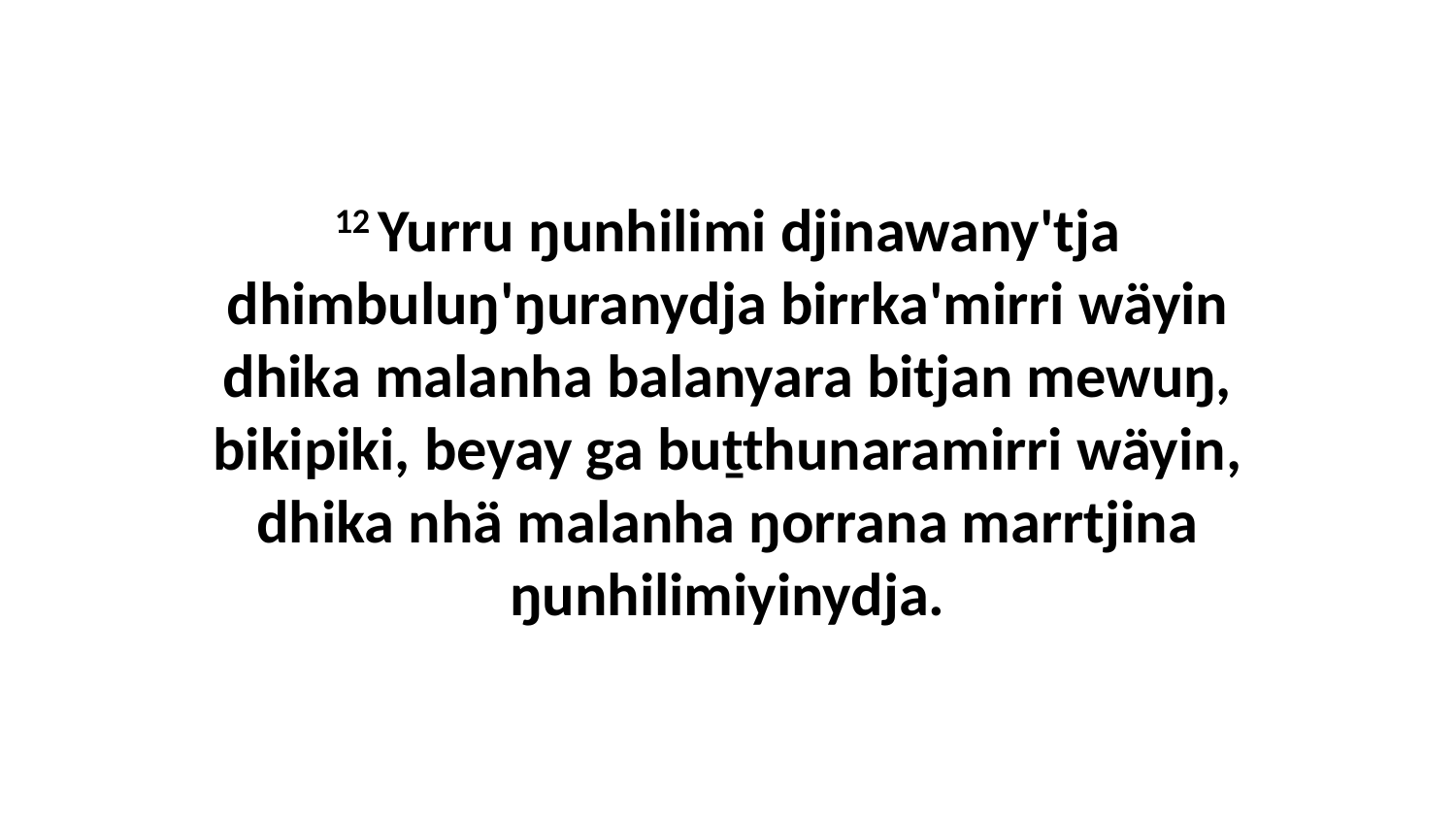

12 Yurru ŋunhilimi djinawany'tja dhimbuluŋ'ŋuranydja birrka'mirri wäyin dhika malanha balanyara bitjan mewuŋ, bikipiki, beyay ga buṯthunaramirri wäyin, dhika nhä malanha ŋorrana marrtjina ŋunhilimiyinydja.